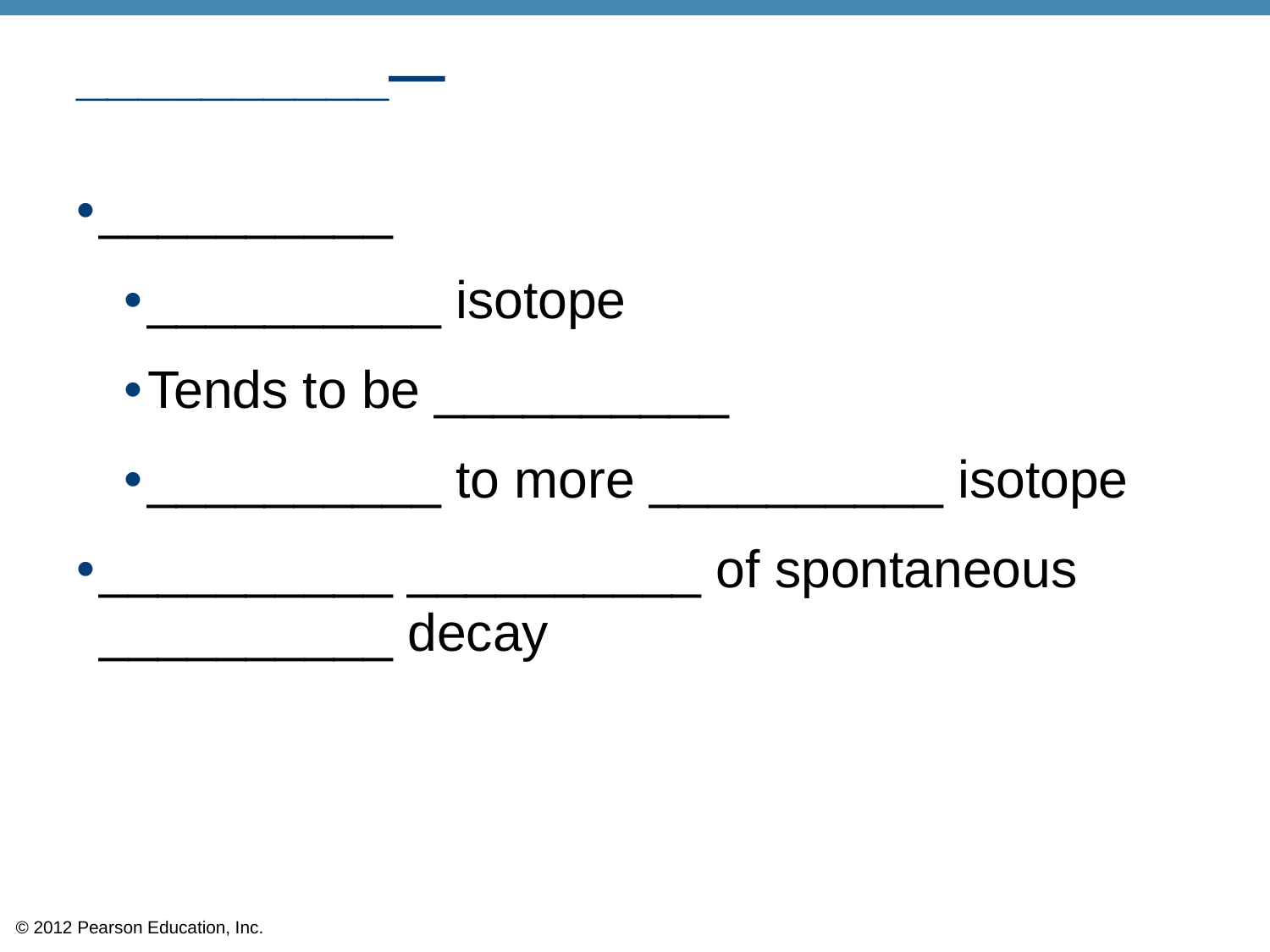

# __________—
__________
__________ isotope
Tends to be __________
__________ to more __________ isotope
__________ __________ of spontaneous __________ decay